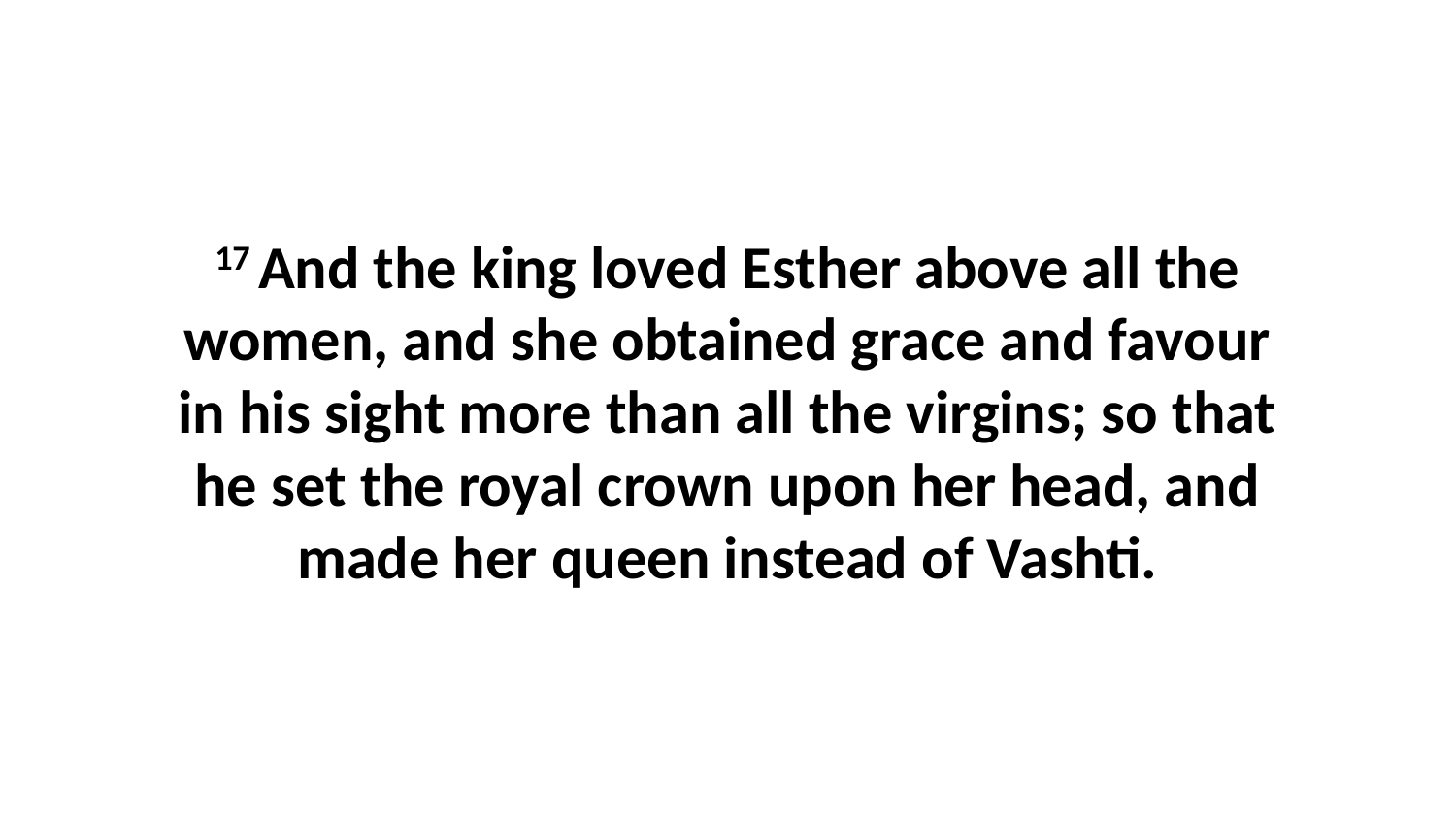

17 And the king loved Esther above all the women, and she obtained grace and favour in his sight more than all the virgins; so that he set the royal crown upon her head, and made her queen instead of Vashti.